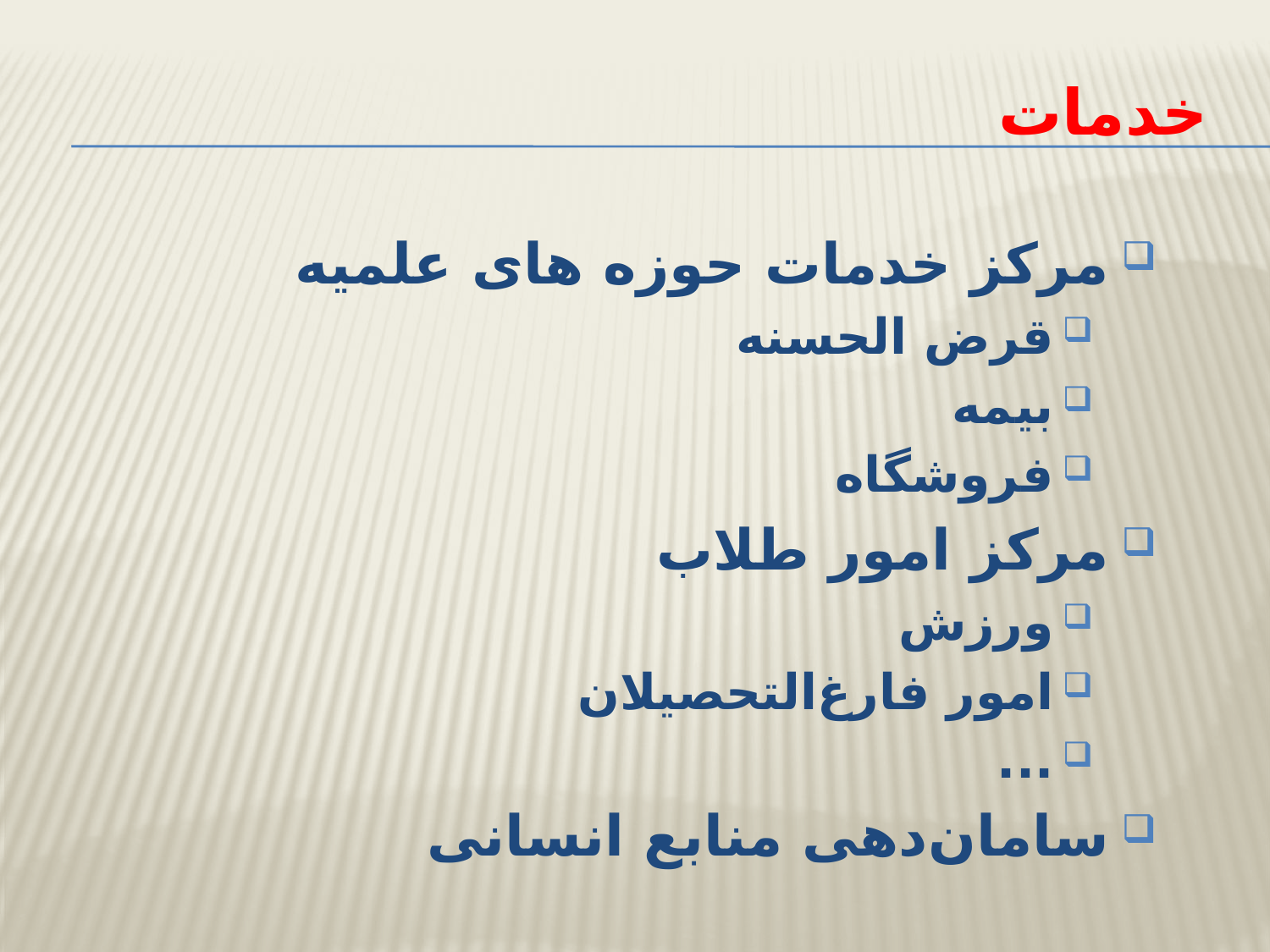

# خدمات
مرکز خدمات حوزه های علمیه
قرض الحسنه
بیمه
فروشگاه
مرکز امور طلاب
ورزش
امور فارغ‌التحصیلان
...
سامان‌دهی منابع انسانی